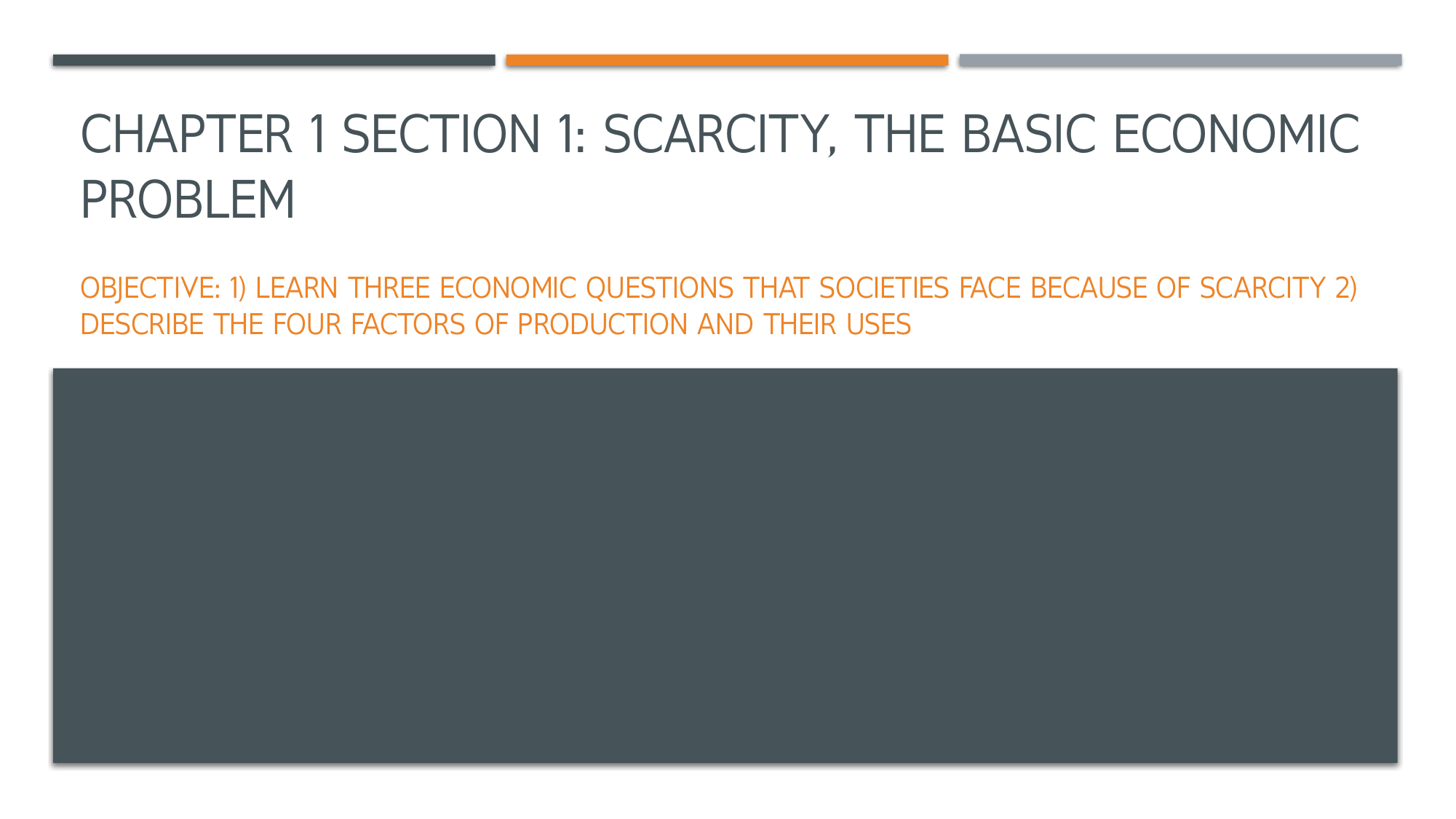

# Chapter 1 Section 1: Scarcity, the Basic economic Problem
Objective: 1) Learn three economic questions that societies face because of scarcity 2) describe the four factors of production and their uses